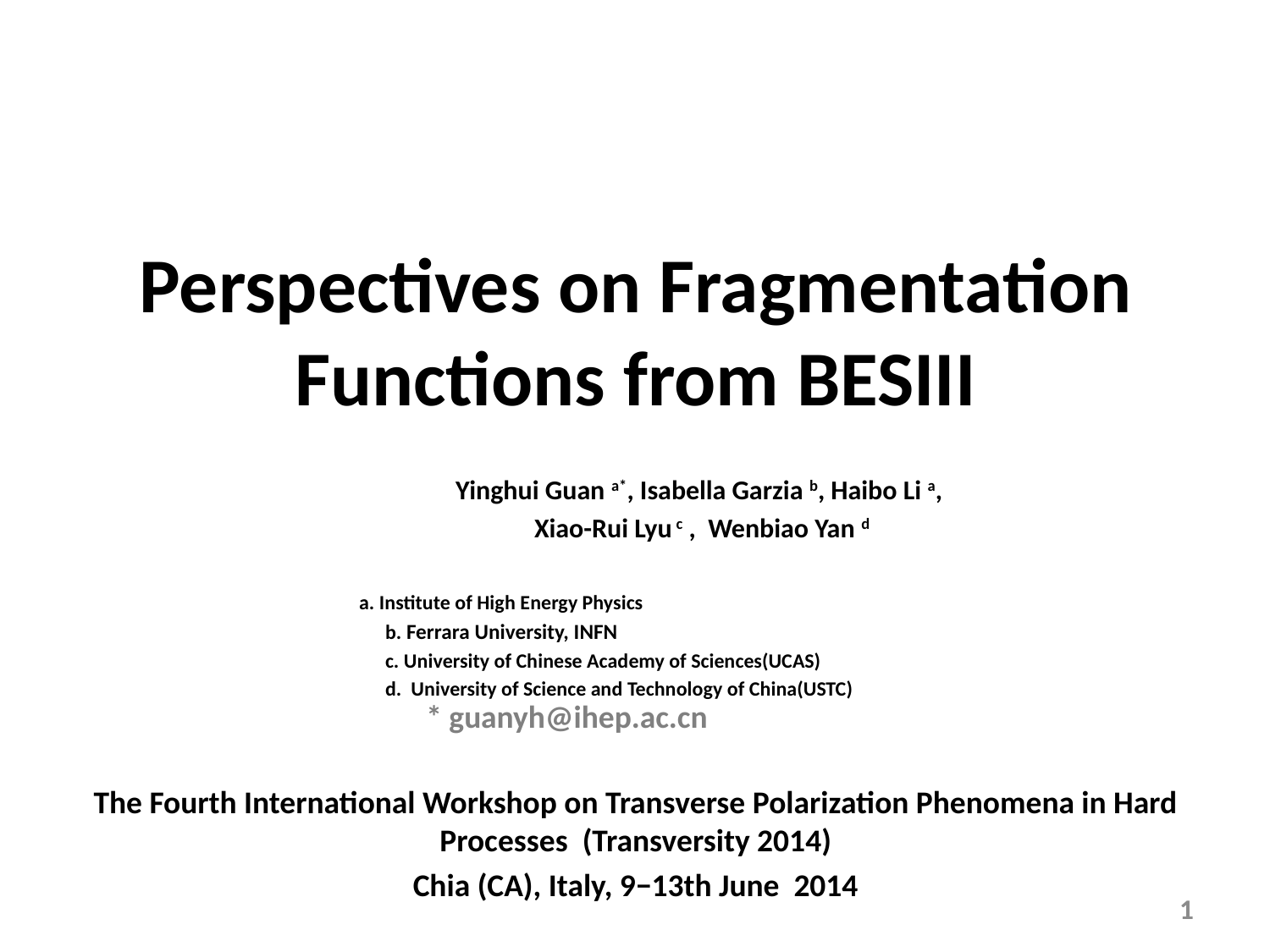

# Perspectives on Fragmentation Functions from BESIII
Yinghui Guan a*, Isabella Garzia b, Haibo Li a,
 Xiao-Rui Lyu c ,  Wenbiao Yan d

                                                   a. Institute of High Energy Physics
                                             b. Ferrara University, INFN
                                             c. University of Chinese Academy of Sciences(UCAS)
                                             d.  University of Science and Technology of China(USTC)

* guanyh@ihep.ac.cn
The Fourth International Workshop on Transverse Polarization Phenomena in Hard Processes  (Transversity 2014)
Chia (CA), Italy, 9−13th June  2014
1